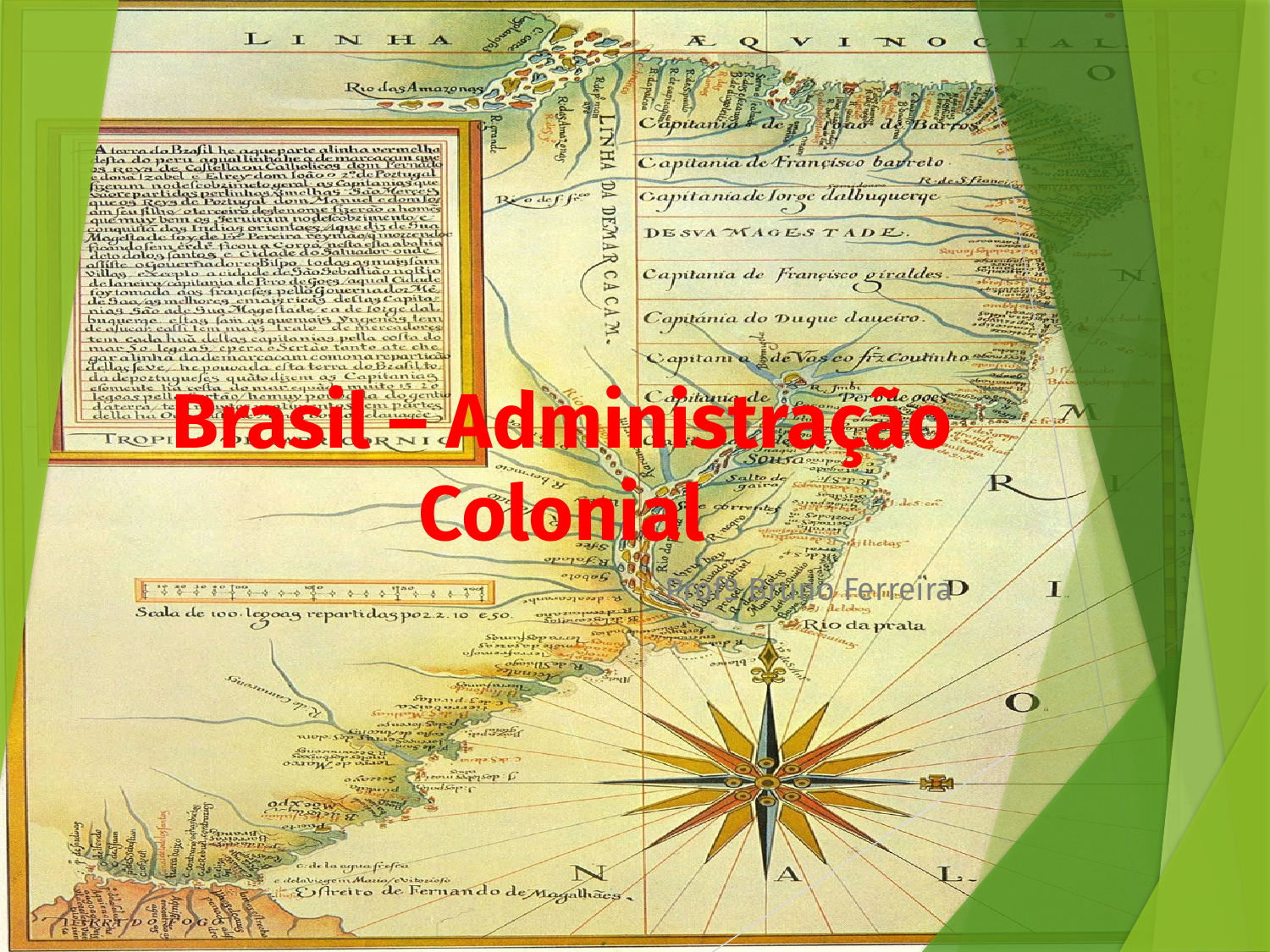

# Brasil – Administração Colonial
Profº Bruno Ferreira